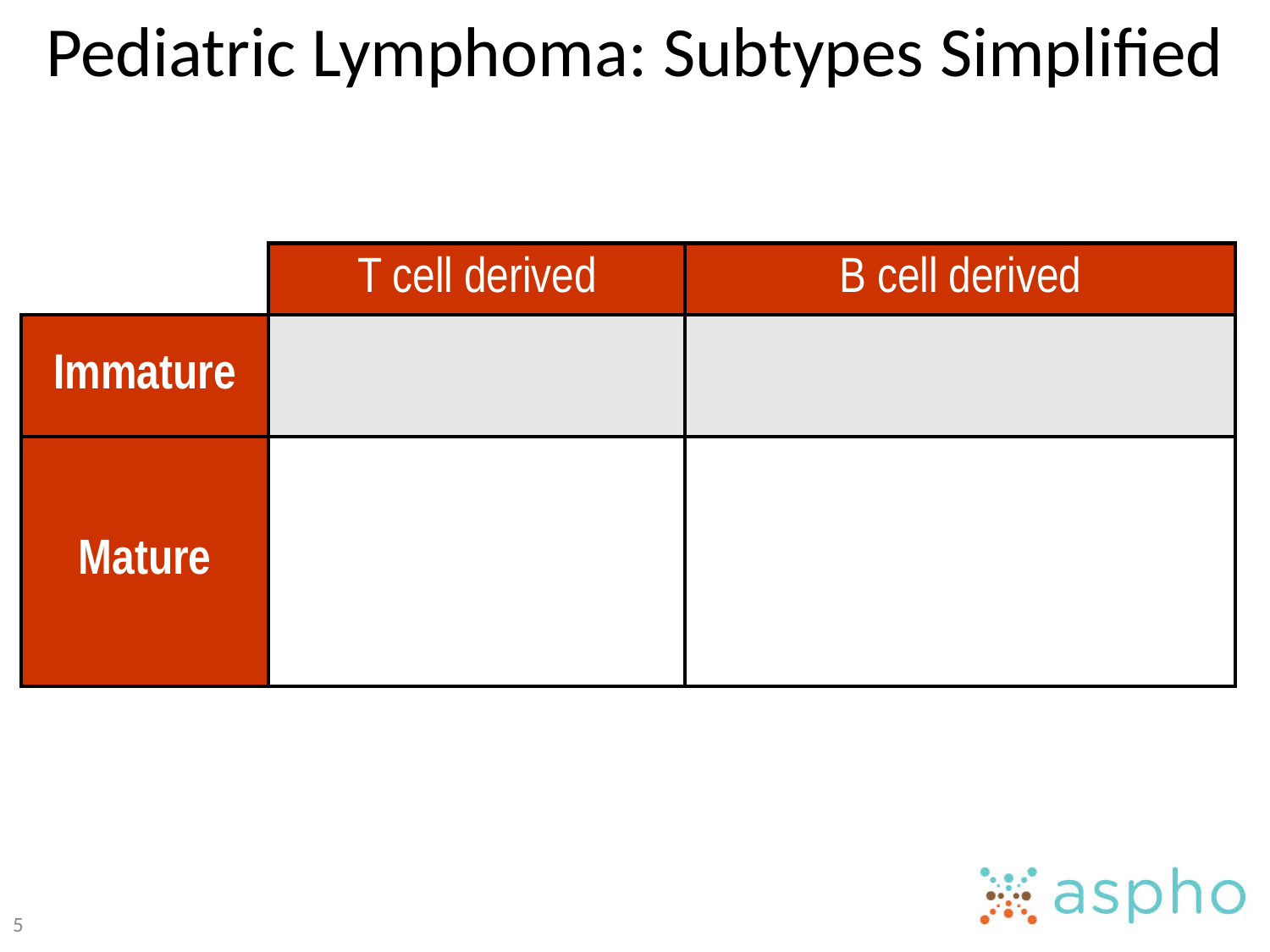

# Pediatric Lymphoma: Subtypes Simplified
|  | T cell derived | B cell derived |
| --- | --- | --- |
| Immature |  |  |
| Mature |  |  |
5